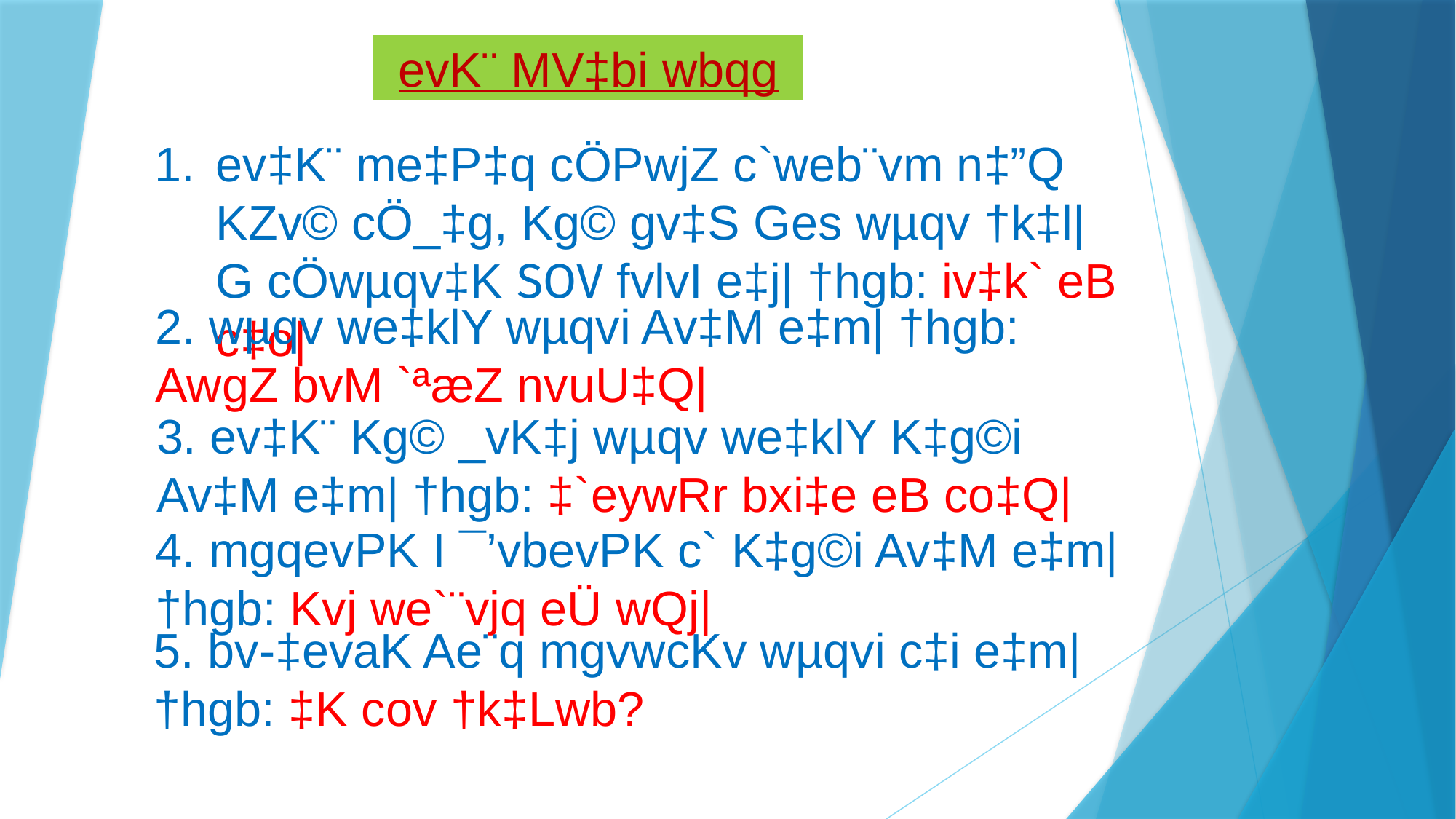

evK¨ MV‡bi wbqg
ev‡K¨ me‡P‡q cÖPwjZ c`web¨vm n‡”Q KZv© cÖ_‡g, Kg© gv‡S Ges wµqv †k‡l| G cÖwµqv‡K SOV fvlvI e‡j| †hgb: iv‡k` eB c‡o|
2. wµqv we‡klY wµqvi Av‡M e‡m| †hgb: AwgZ bvM `ªæZ nvuU‡Q|
3. ev‡K¨ Kg© _vK‡j wµqv we‡klY K‡g©i Av‡M e‡m| †hgb: ‡`eywRr bxi‡e eB co‡Q|
4. mgqevPK I ¯’vbevPK c` K‡g©i Av‡M e‡m| †hgb: Kvj we`¨vjq eÜ wQj|
5. bv-‡evaK Ae¨q mgvwcKv wµqvi c‡i e‡m| †hgb: ‡K cov †k‡Lwb?